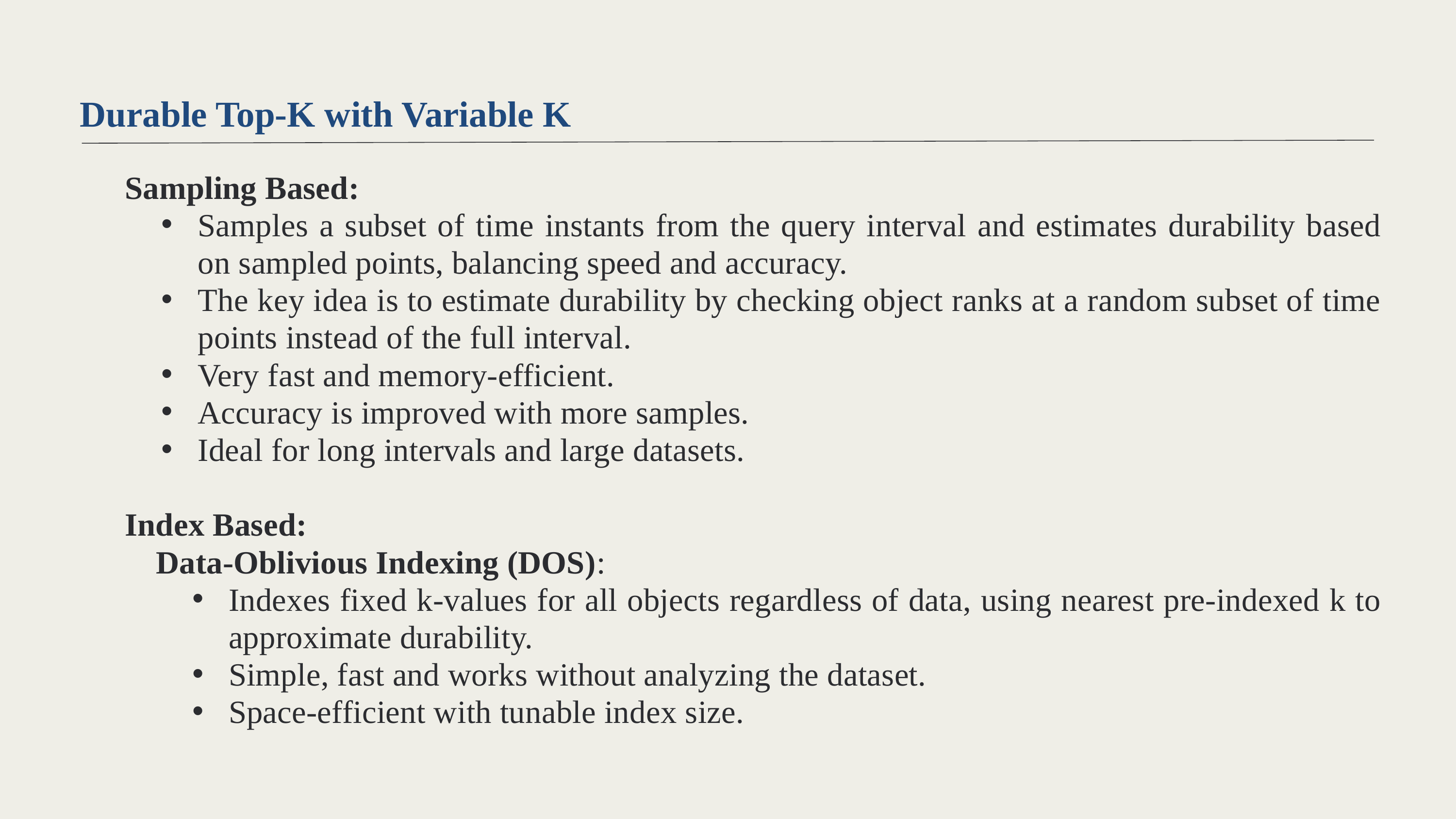

Durable Top-K with Variable K

Sampling Based:
Samples a subset of time instants from the query interval and estimates durability based on sampled points, balancing speed and accuracy.
The key idea is to estimate durability by checking object ranks at a random subset of time points instead of the full interval.
Very fast and memory-efficient.
Accuracy is improved with more samples.
Ideal for long intervals and large datasets.
Index Based:
Data-Oblivious Indexing (DOS):
Indexes fixed k-values for all objects regardless of data, using nearest pre-indexed k to approximate durability.
Simple, fast and works without analyzing the dataset.
Space-efficient with tunable index size.